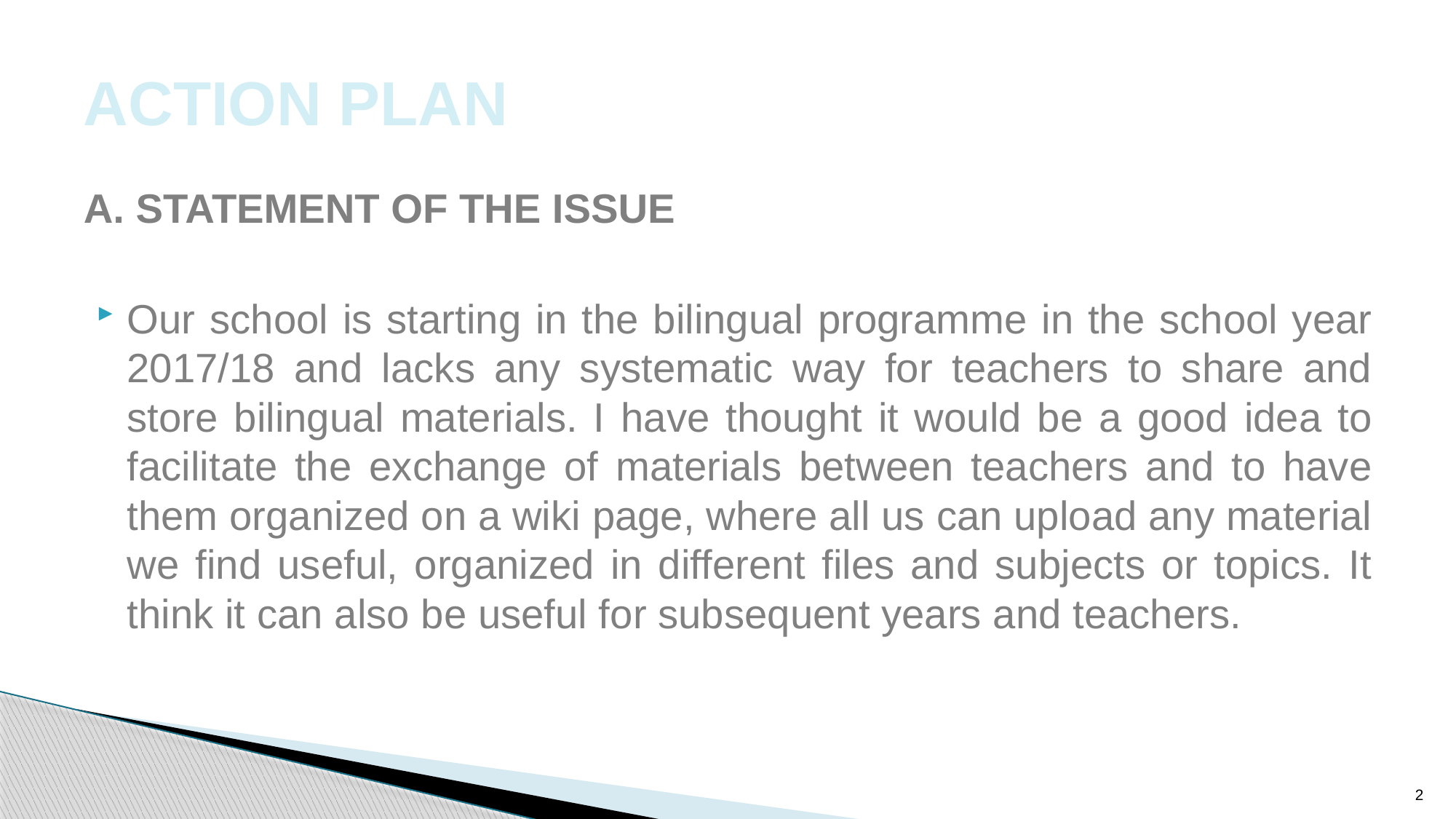

# ACTION PLAN
A. STATEMENT OF THE ISSUE

Our school is starting in the bilingual programme in the school year 2017/18 and lacks any systematic way for teachers to share and store bilingual materials. I have thought it would be a good idea to facilitate the exchange of materials between teachers and to have them organized on a wiki page, where all us can upload any material we find useful, organized in different files and subjects or topics. It think it can also be useful for subsequent years and teachers.

2